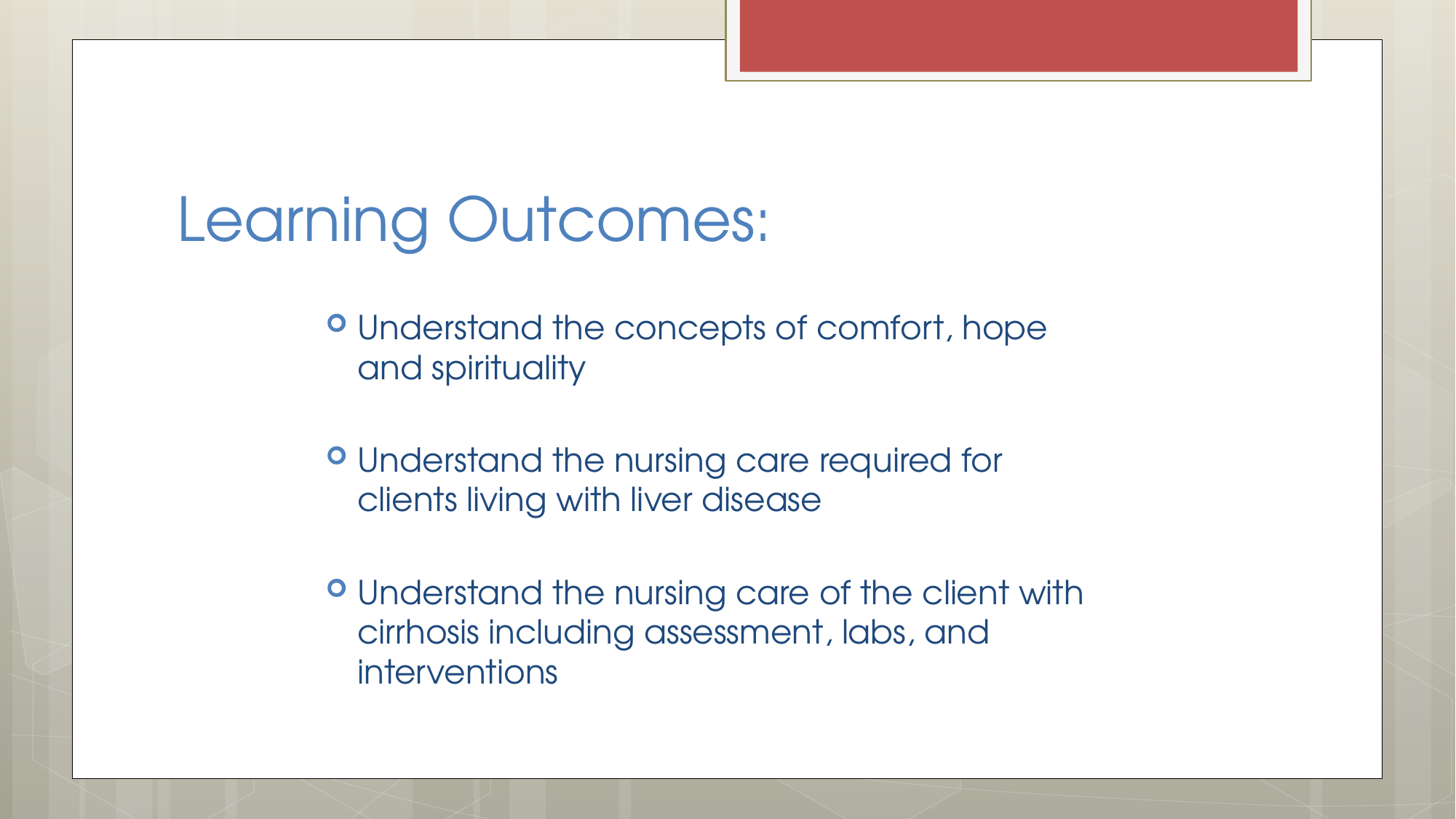

# Learning Outcomes:

Understand the concepts of comfort, hope and spirituality

Understand the nursing care required for clients living with liver disease

Understand the nursing care of the client with cirrhosis including assessment, labs, and interventions